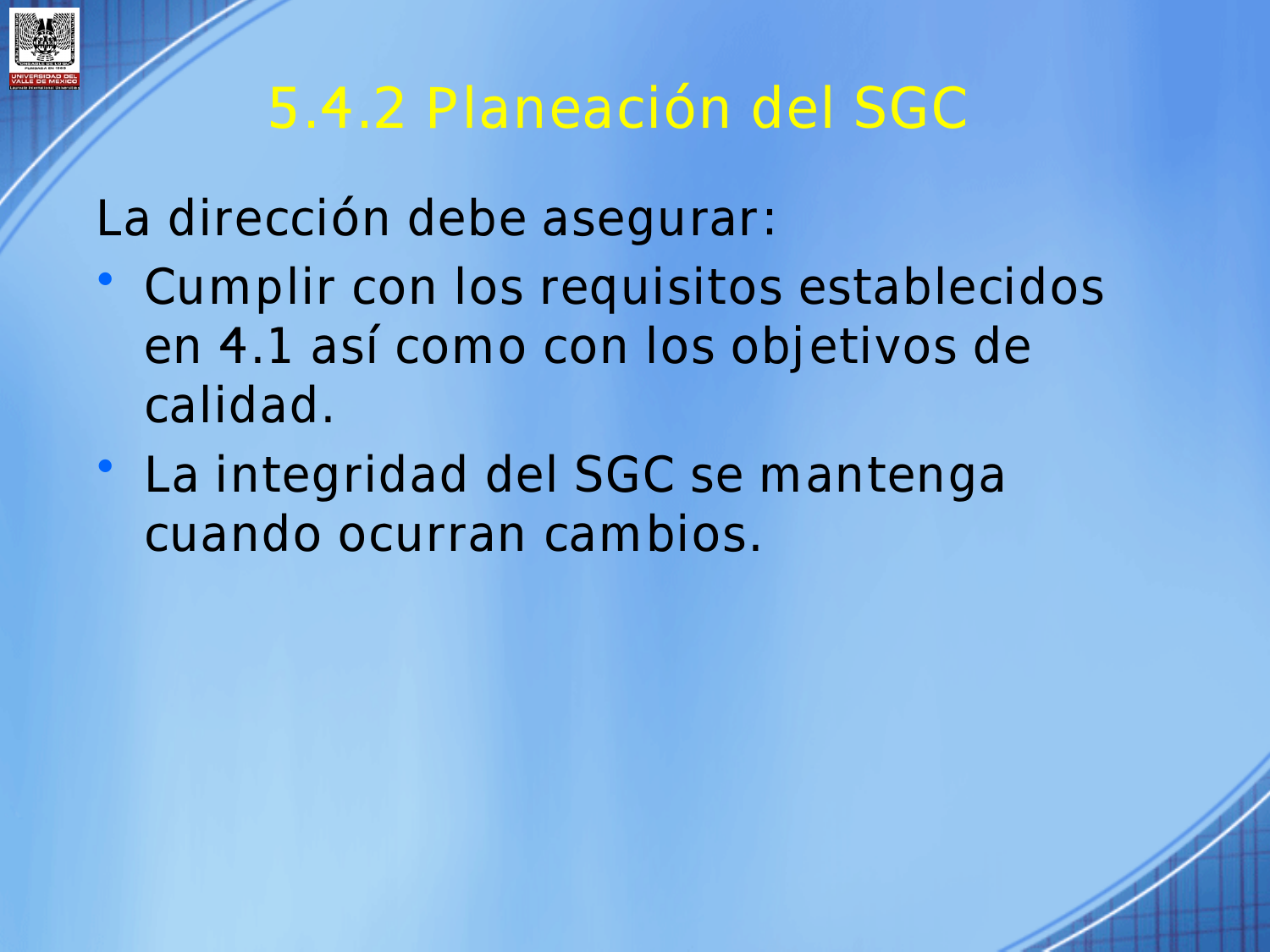

5.4.2 Planeación del SGC
La dirección debe asegurar:
Cumplir con los requisitos establecidos en 4.1 así como con los objetivos de calidad.
La integridad del SGC se mantenga cuando ocurran cambios.